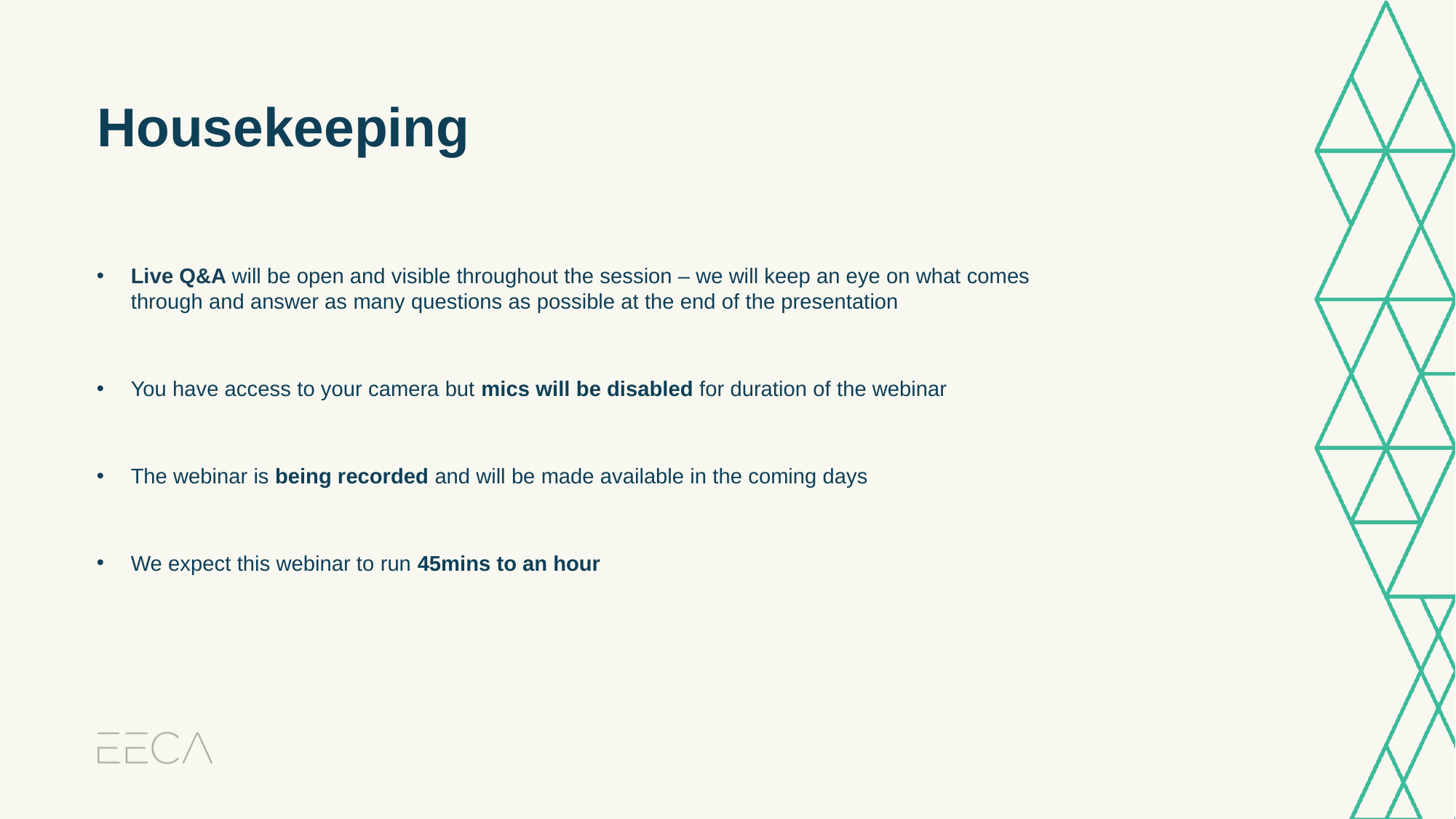

Housekeeping
Live Q&A will be open and visible throughout the session – we will keep an eye on what comes through and answer as many questions as possible at the end of the presentation

You have access to your camera but mics will be disabled for duration of the webinar

The webinar is being recorded and will be made available in the coming days

We expect this webinar to run 45mins to an hour